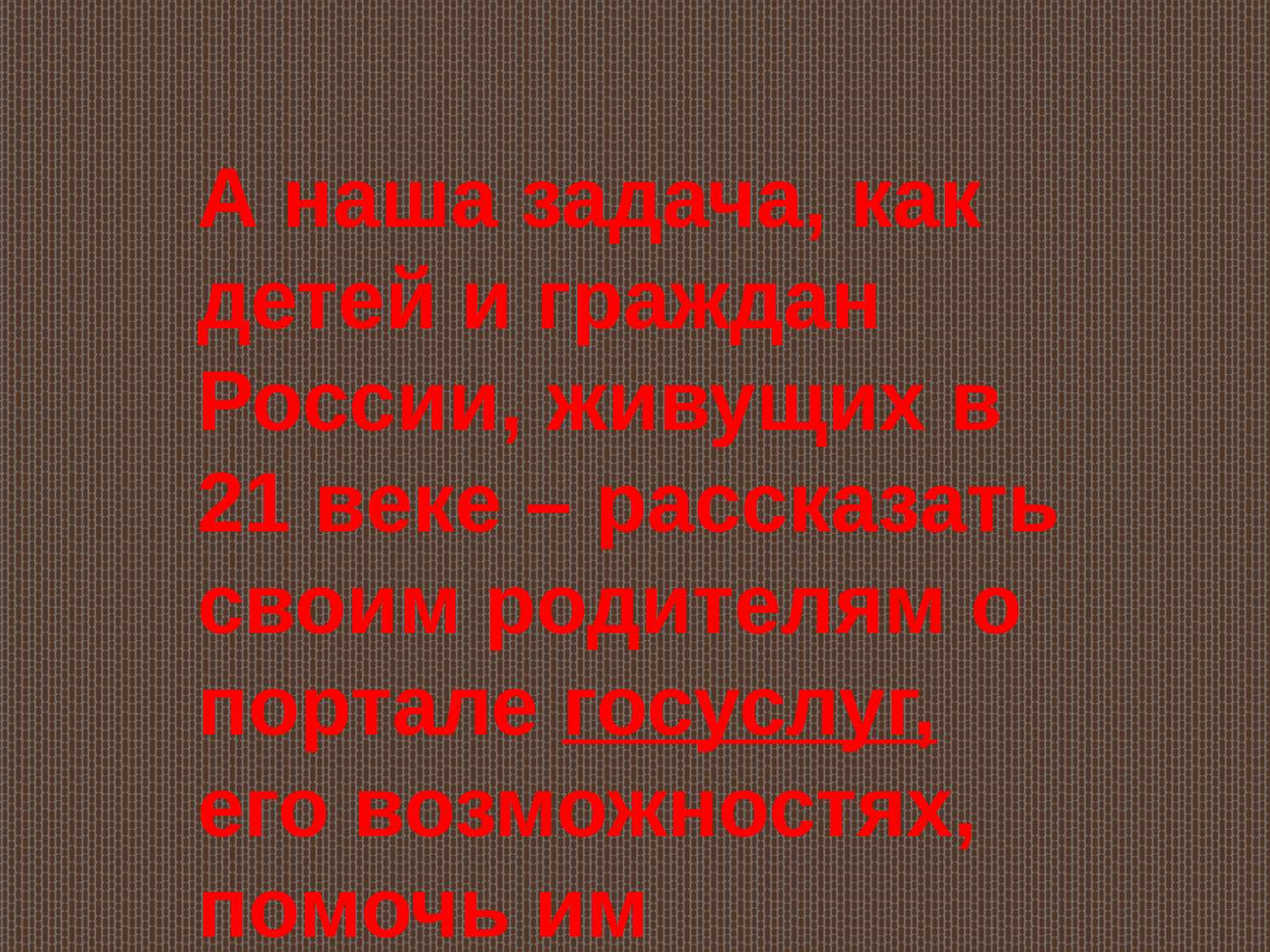

А наша задача, как детей и граждан России, живущих в 21 веке – рассказать своим родителям о портале госуслуг, его возможностях, помочь им зарегистрироваться на сайте .